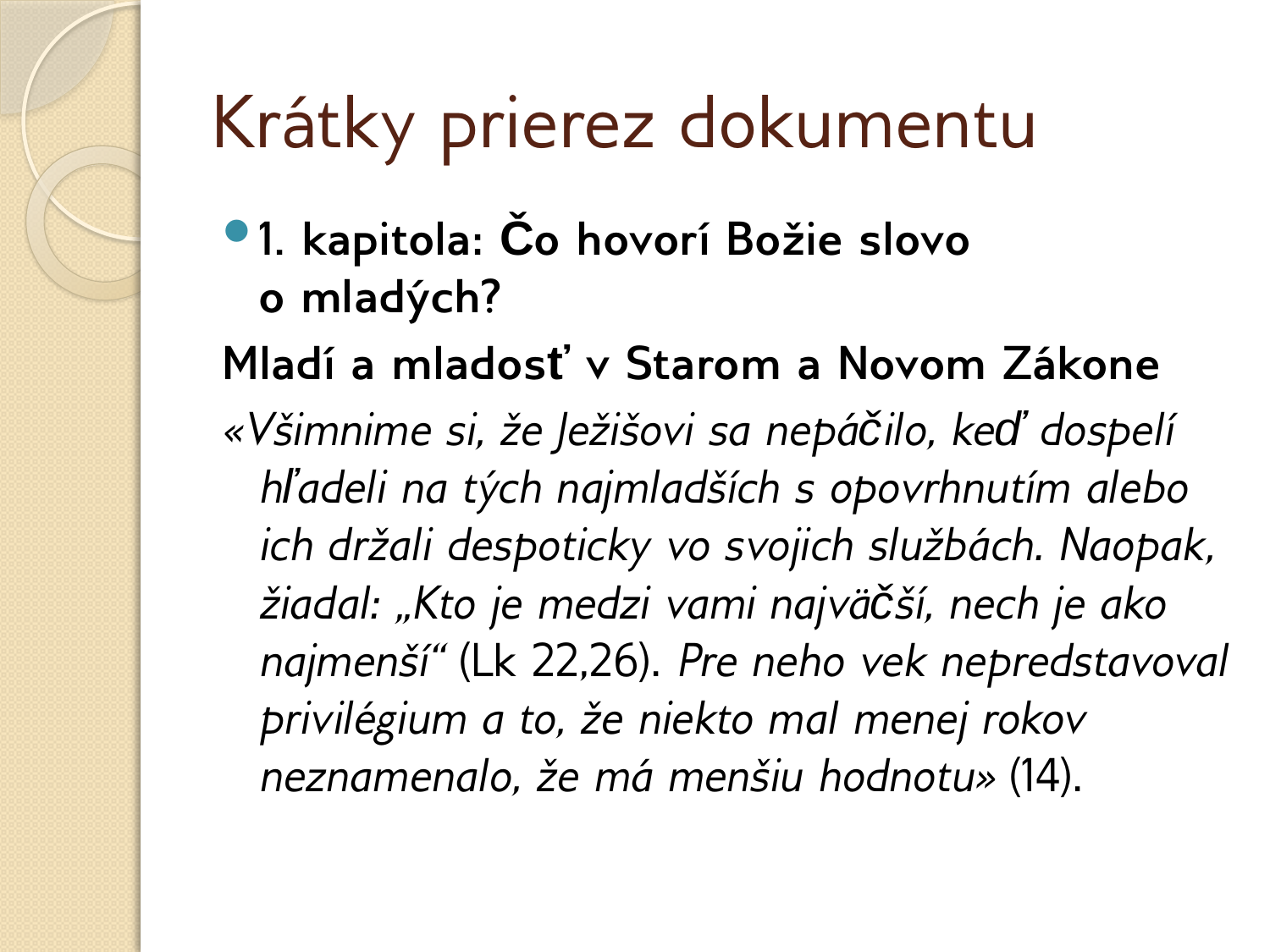

# Krátky prierez dokumentu
1. kapitola: Čo hovorí Božie slovo o mladých?
Mladí a mladosť v Starom a Novom Zákone
«Všimnime si, že Ježišovi sa nepáčilo, keď dospelí hľadeli na tých najmladších s opovrhnutím alebo ich držali despoticky vo svojich službách. Naopak, žiadal: „Kto je medzi vami najväčší, nech je ako najmenší“ (Lk 22,26). Pre neho vek nepredstavoval privilégium a to, že niekto mal menej rokov neznamenalo, že má menšiu hodnotu» (14).